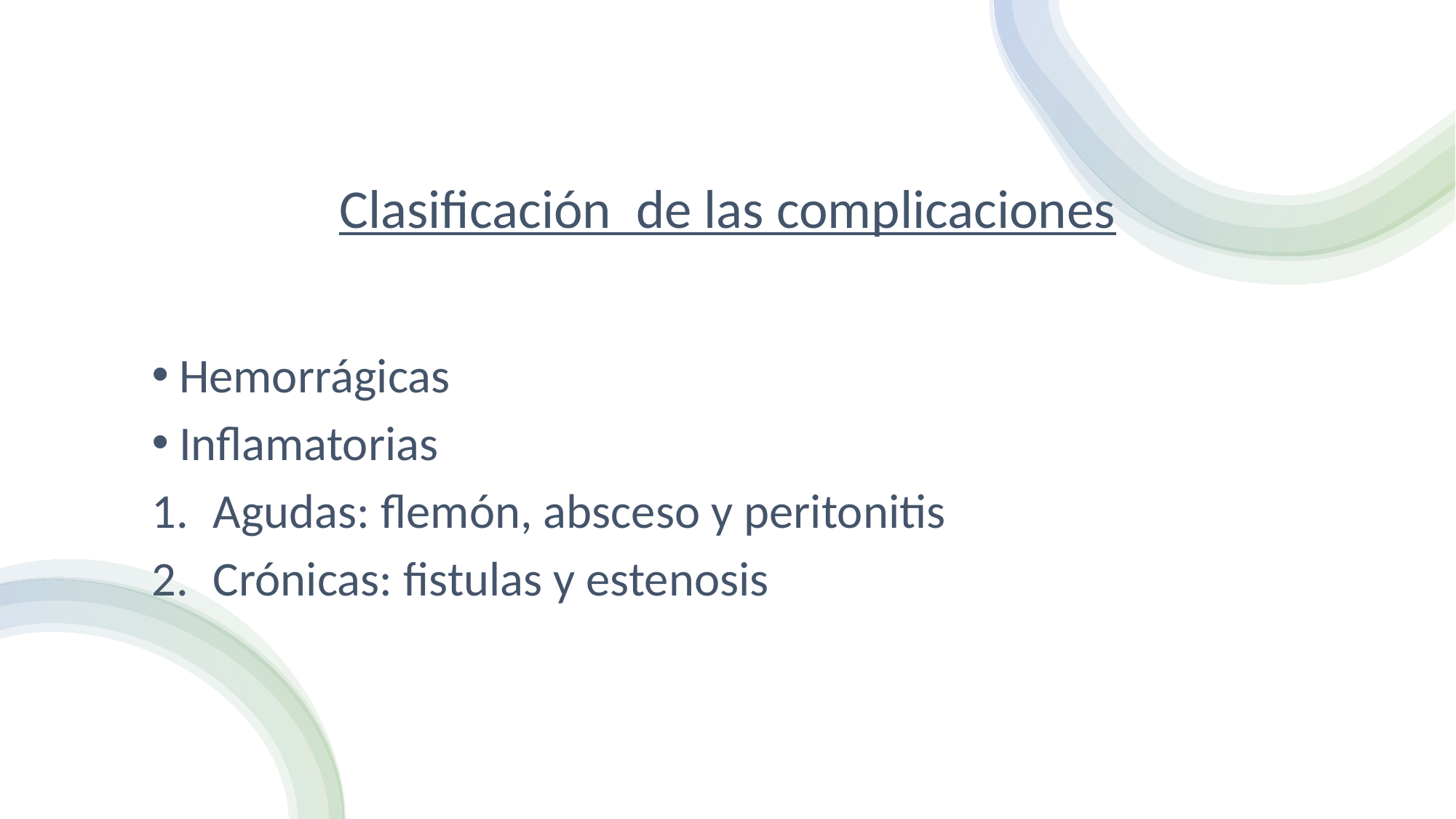

# Clasificación  de las complicaciones
Hemorrágicas
Inflamatorias
Agudas: flemón, absceso y peritonitis
Crónicas: fistulas y estenosis